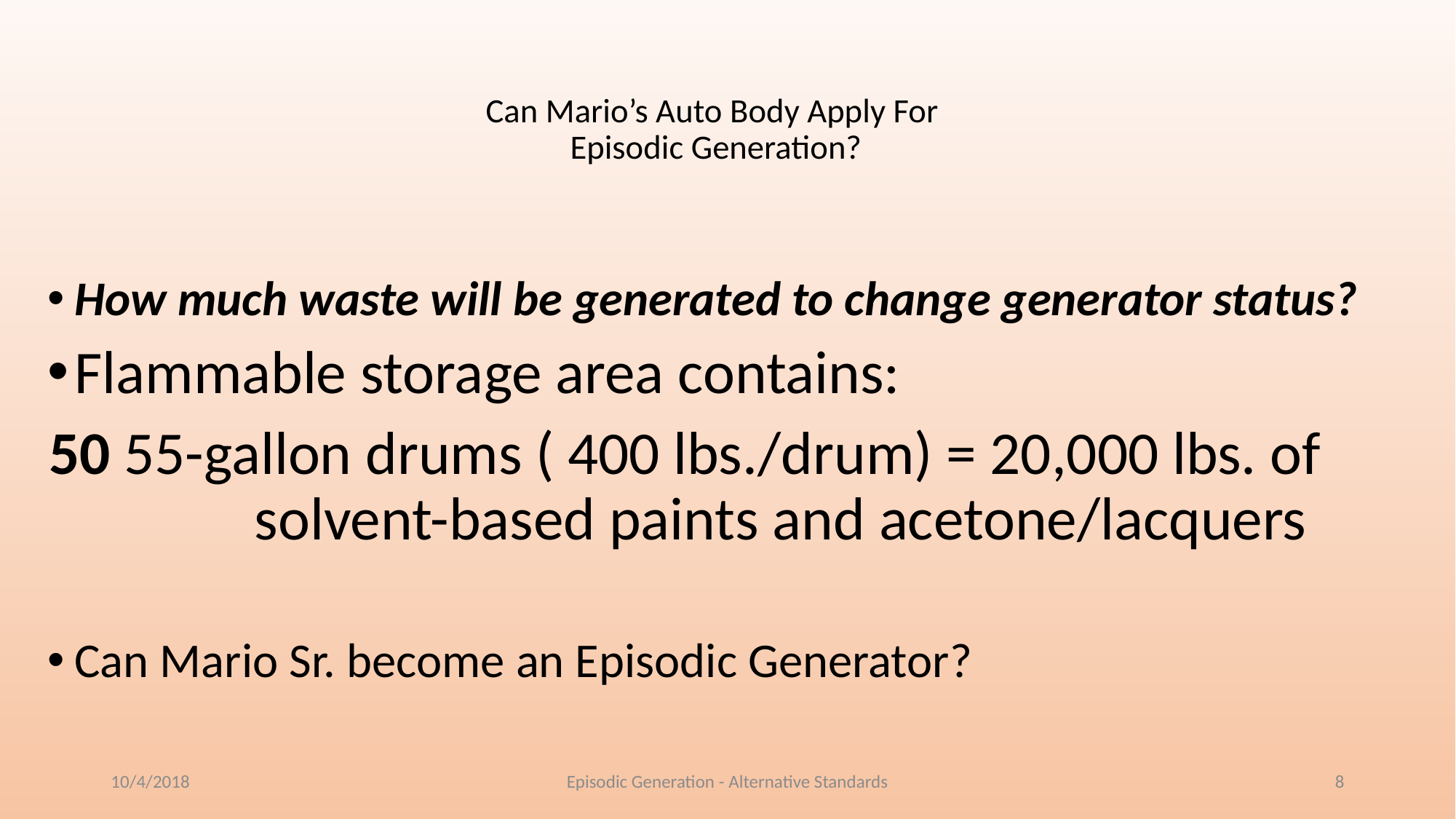

# Can Mario’s Auto Body Apply For Episodic Generation?
How much waste will be generated to change generator status?
Flammable storage area contains:
50 55-gallon drums ( 400 lbs./drum) = 20,000 lbs. of                 solvent-based paints and acetone/lacquers

Can Mario Sr. become an Episodic Generator?

10/4/2018
Episodic Generation - Alternative Standards
8